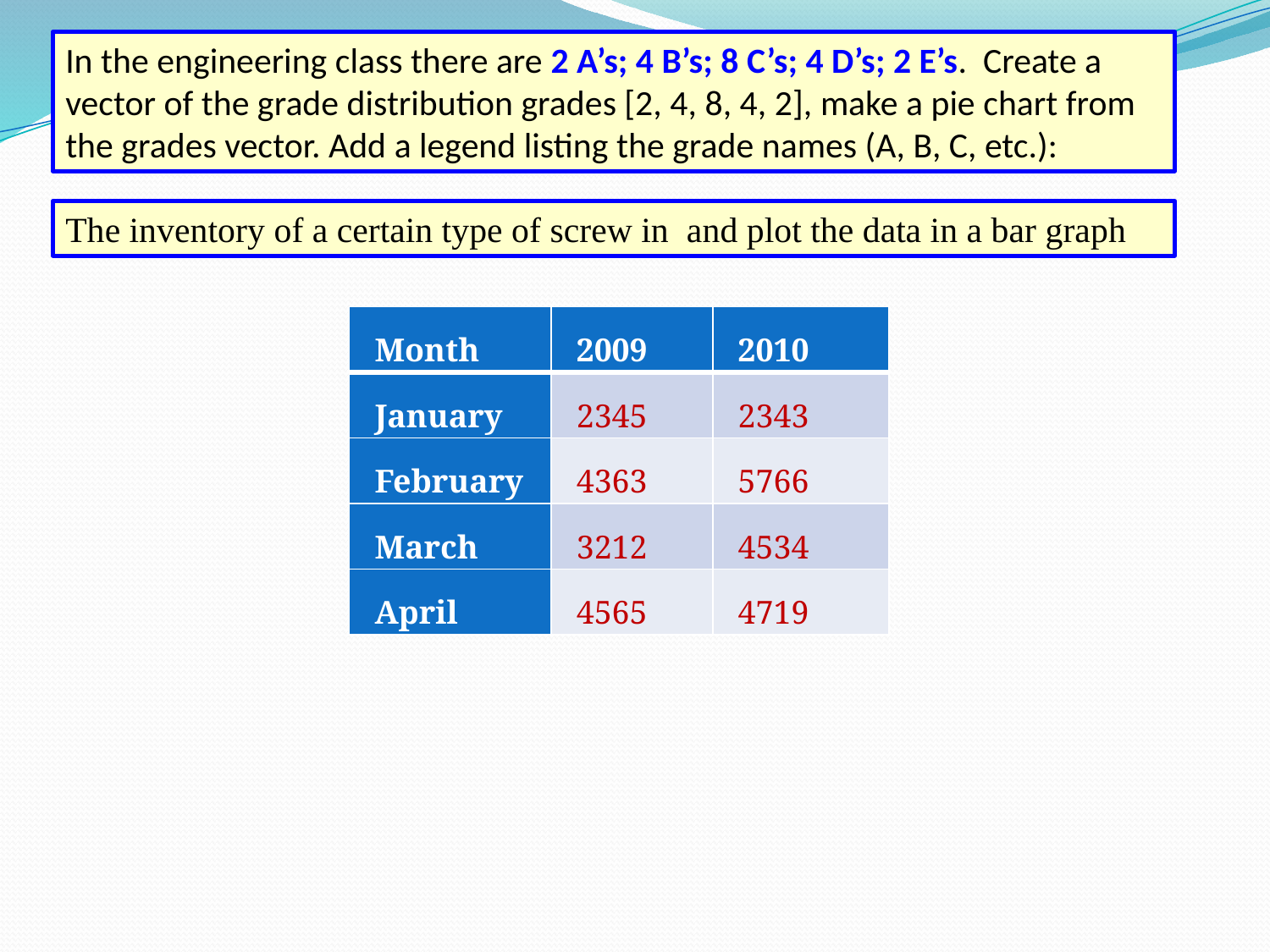

In the engineering class there are 2 A’s; 4 B’s; 8 C’s; 4 D’s; 2 E’s.  Create a vector of the grade distribution grades [2, 4, 8, 4, 2], make a pie chart from the grades vector. Add a legend listing the grade names (A, B, C, etc.):
The inventory of a certain type of screw in  and plot the data in a bar graph
| Month | 2009 | 2010 |
| --- | --- | --- |
| January | 2345 | 2343 |
| February | 4363 | 5766 |
| March | 3212 | 4534 |
| April | 4565 | 4719 |